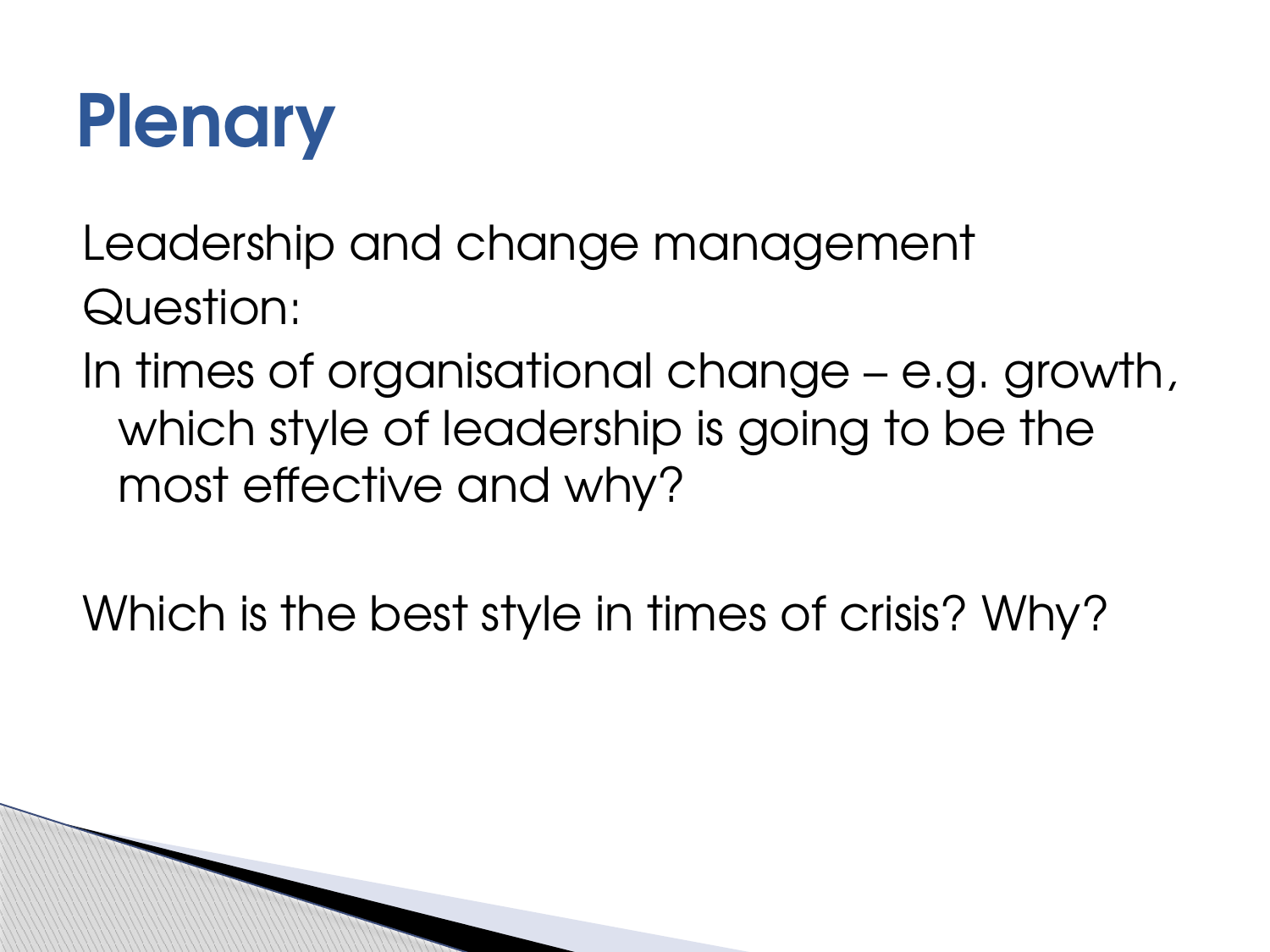

# Plenary
Leadership and change management
Question:
In times of organisational change – e.g. growth, which style of leadership is going to be the most effective and why?

Which is the best style in times of crisis? Why?